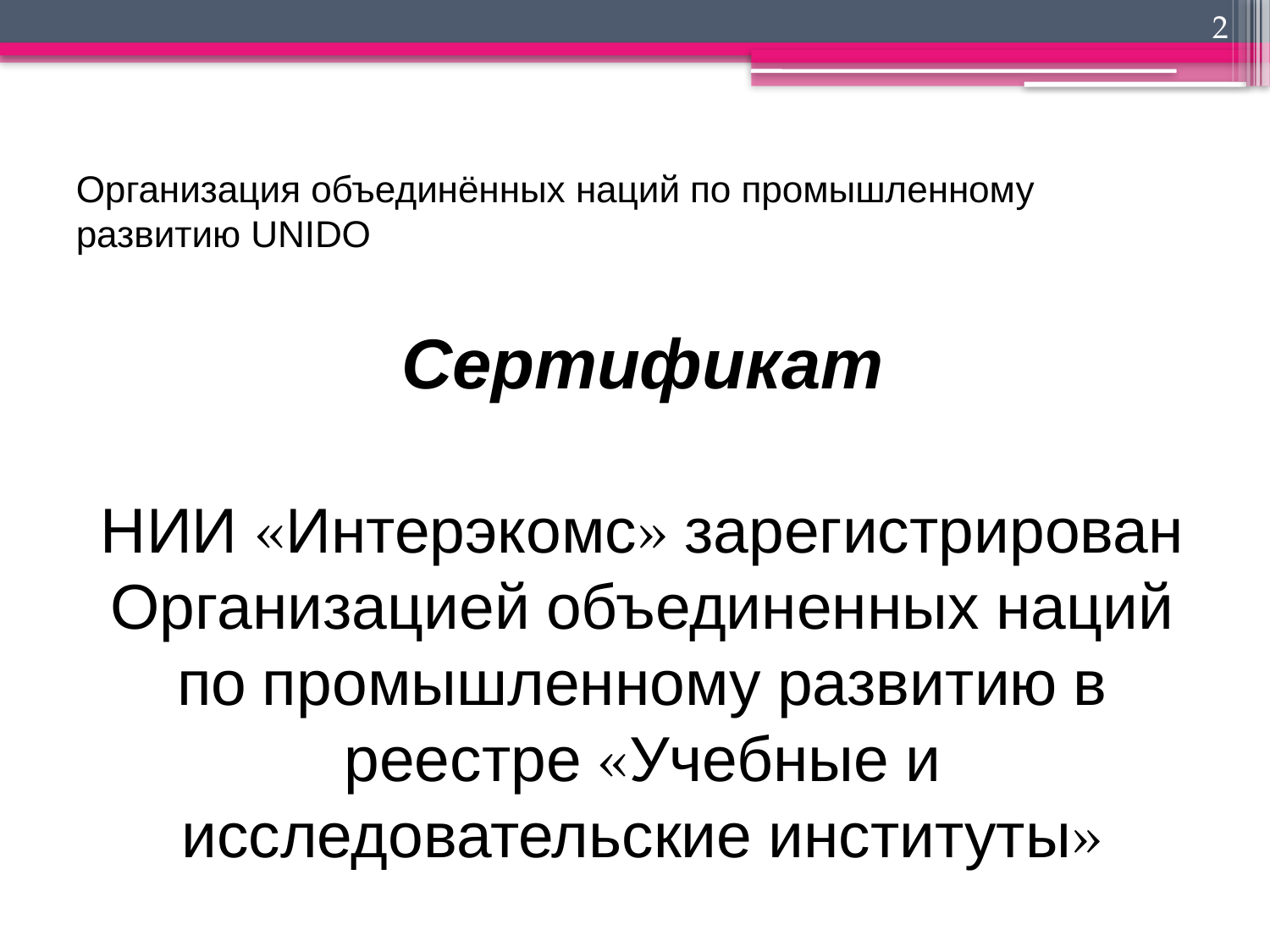

2
# Организация объединённых наций по промышленному развитию UNIDO
Сертификат

НИИ «Интерэкомс» зарегистрирован Организацией объединенных наций по промышленному развитию в реестре «Учебные и исследовательские институты»